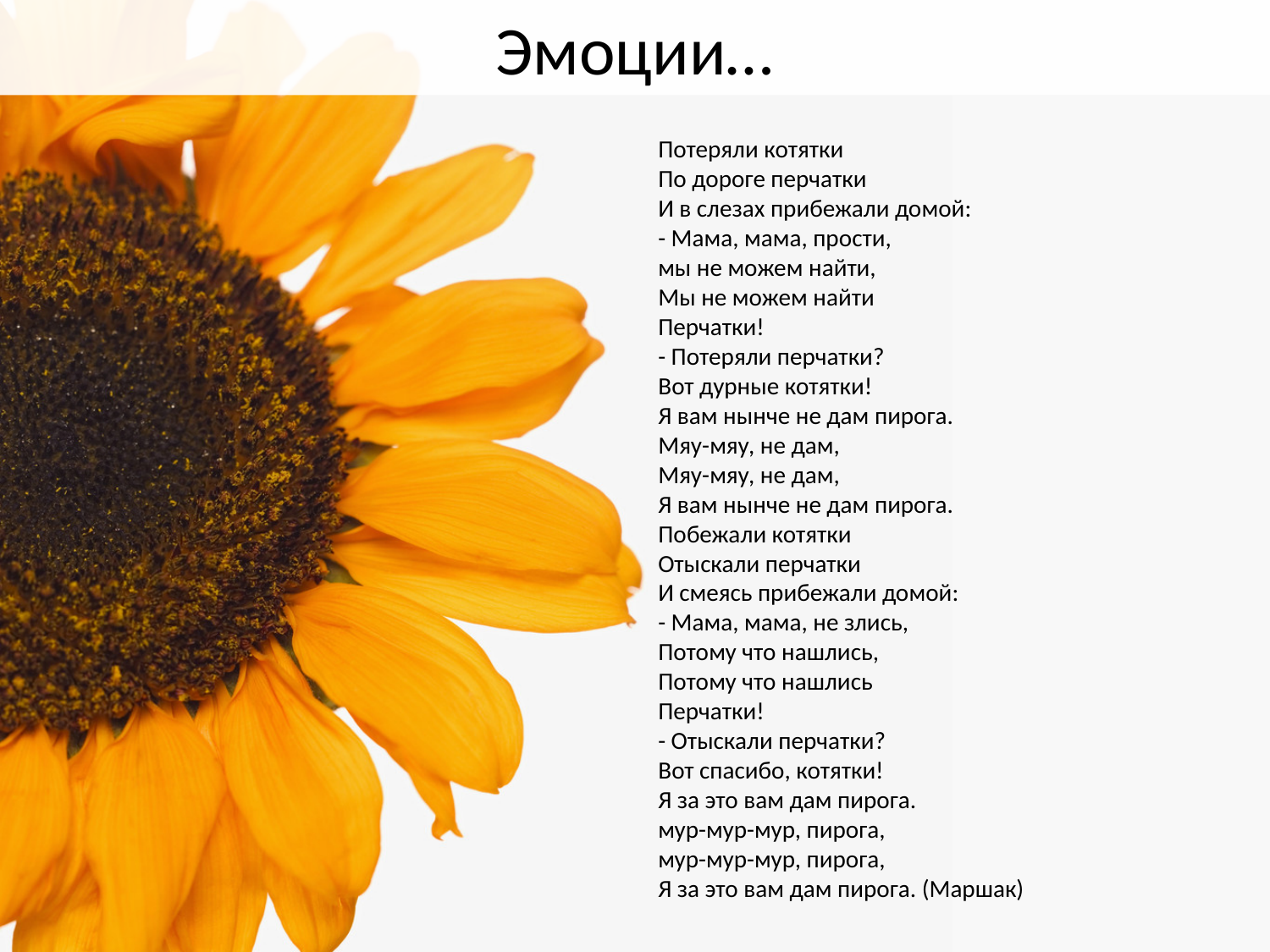

# Эмоции…
Потеряли котятки
По дороге перчатки
И в слезах прибежали домой:
- Мама, мама, прости,
мы не можем найти,
Мы не можем найти
Перчатки!
- Потеряли перчатки?
Вот дурные котятки!
Я вам нынче не дам пирога.
Мяу-мяу, не дам,
Мяу-мяу, не дам,
Я вам нынче не дам пирога.
Побежали котятки
Отыскали перчатки
И смеясь прибежали домой:
- Мама, мама, не злись,
Потому что нашлись,
Потому что нашлись
Перчатки!
- Отыскали перчатки?
Вот спасибо, котятки!
Я за это вам дам пирога.
мур-мур-мур, пирога,
мур-мур-мур, пирога,
Я за это вам дам пирога. (Маршак)